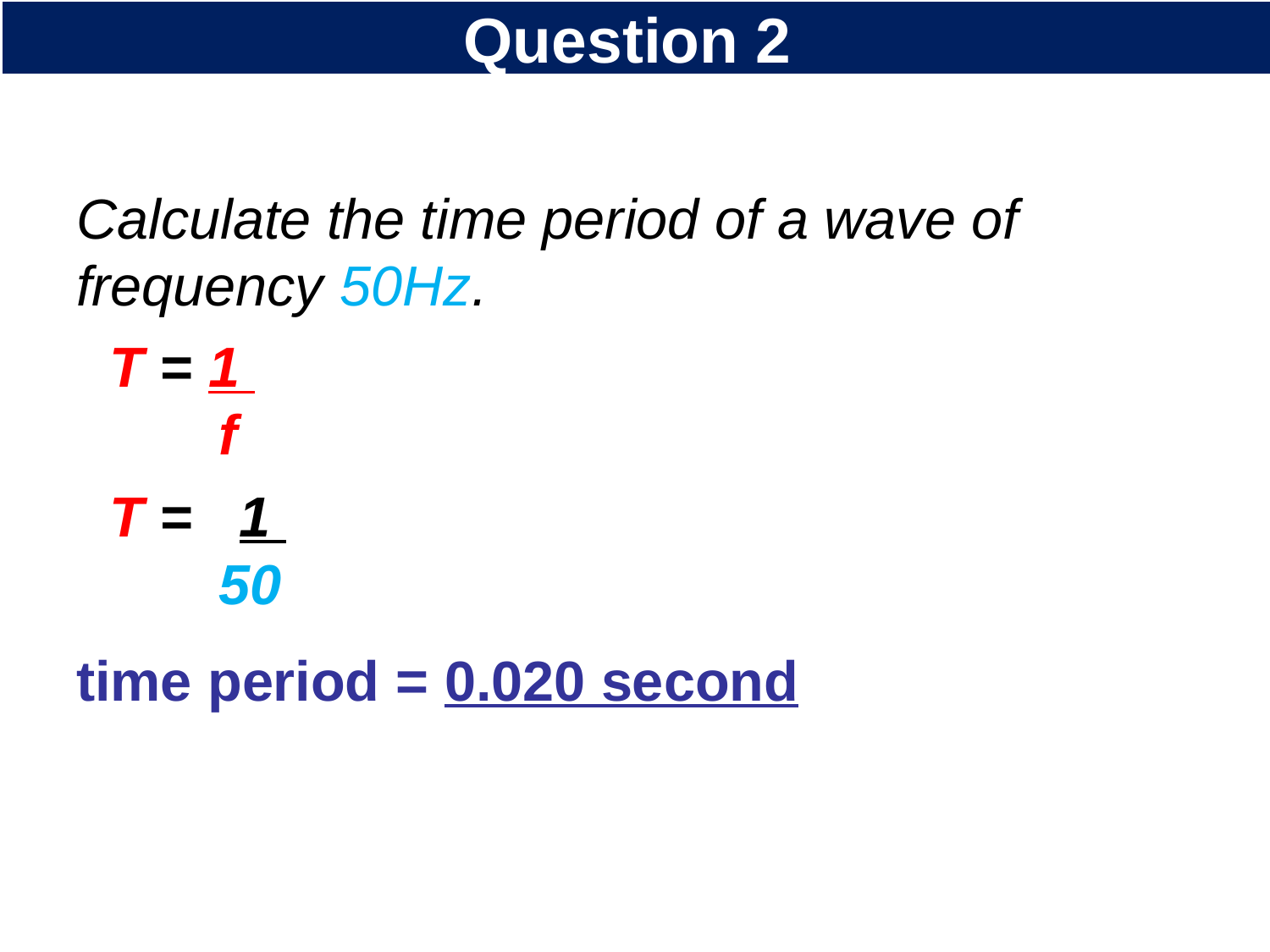

# Question 2
Calculate the time period of a wave of frequency 50Hz.

time period = 0.020 second
T = 1
       f
T =   1
       50